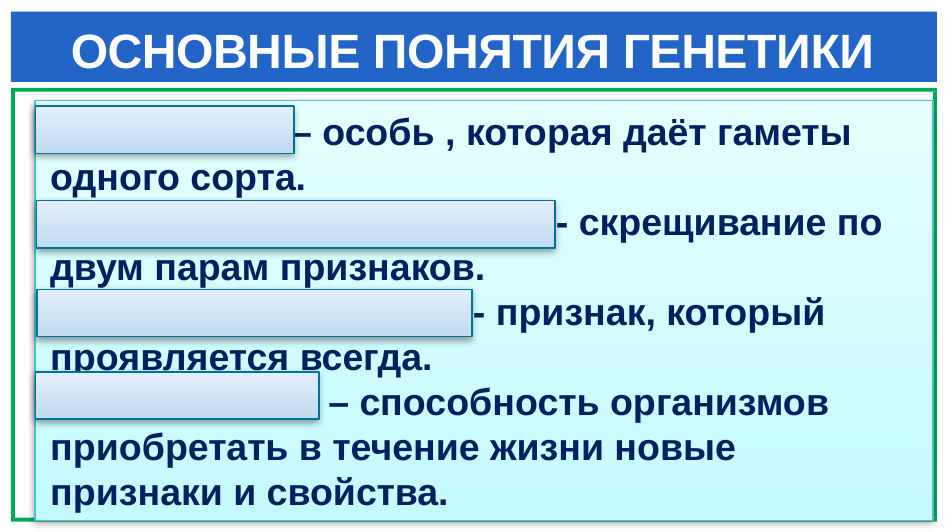

# ОСНОВНЫЕ ПОНЯТИЯ ГЕНЕТИКИ
Гомозигота   – особь , которая даёт гаметы одного сорта.
Дигибридное скрещивание- скрещивание по двум парам признаков.
Доминантный признак- признак, который проявляется всегда.
Изменчивость – способность организмов приобретать в течение жизни новые признаки и свойства.